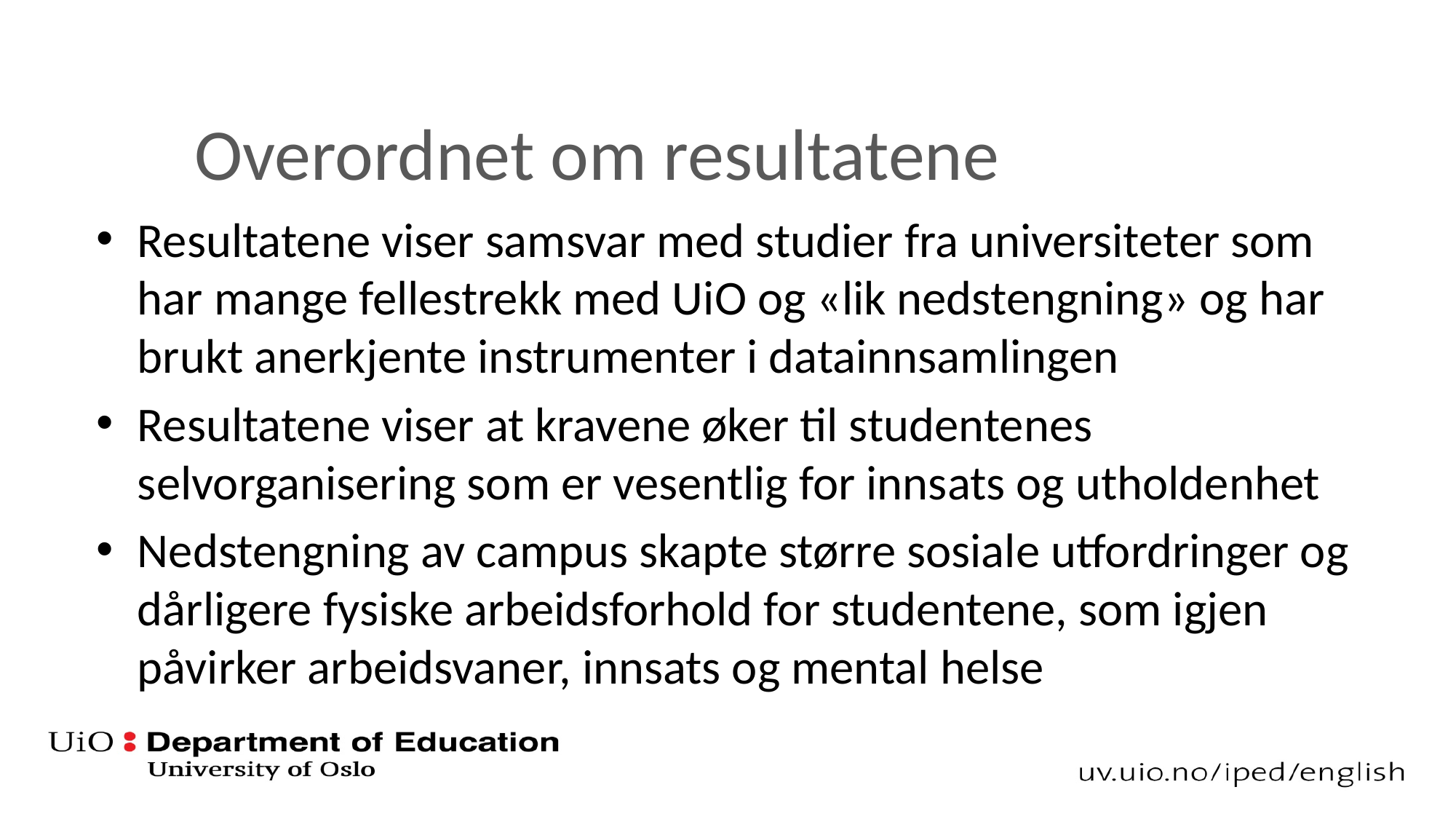

# Overordnet om resultatene
Resultatene viser samsvar med studier fra universiteter som har mange fellestrekk med UiO og «lik nedstengning» og har brukt anerkjente instrumenter i datainnsamlingen
Resultatene viser at kravene øker til studentenes selvorganisering som er vesentlig for innsats og utholdenhet
Nedstengning av campus skapte større sosiale utfordringer og dårligere fysiske arbeidsforhold for studentene, som igjen påvirker arbeidsvaner, innsats og mental helse